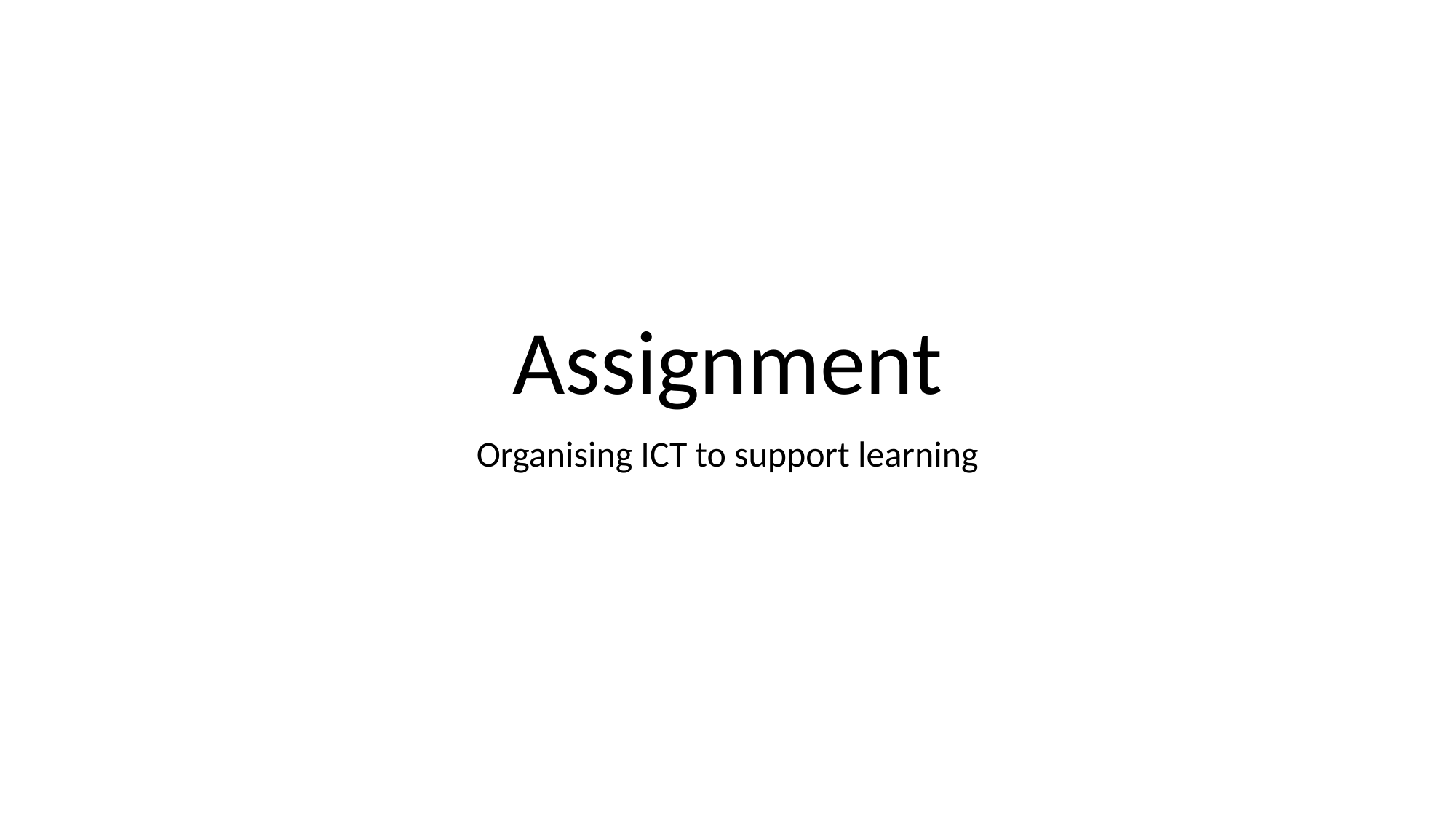

# Assignment
Organising ICT to support learning